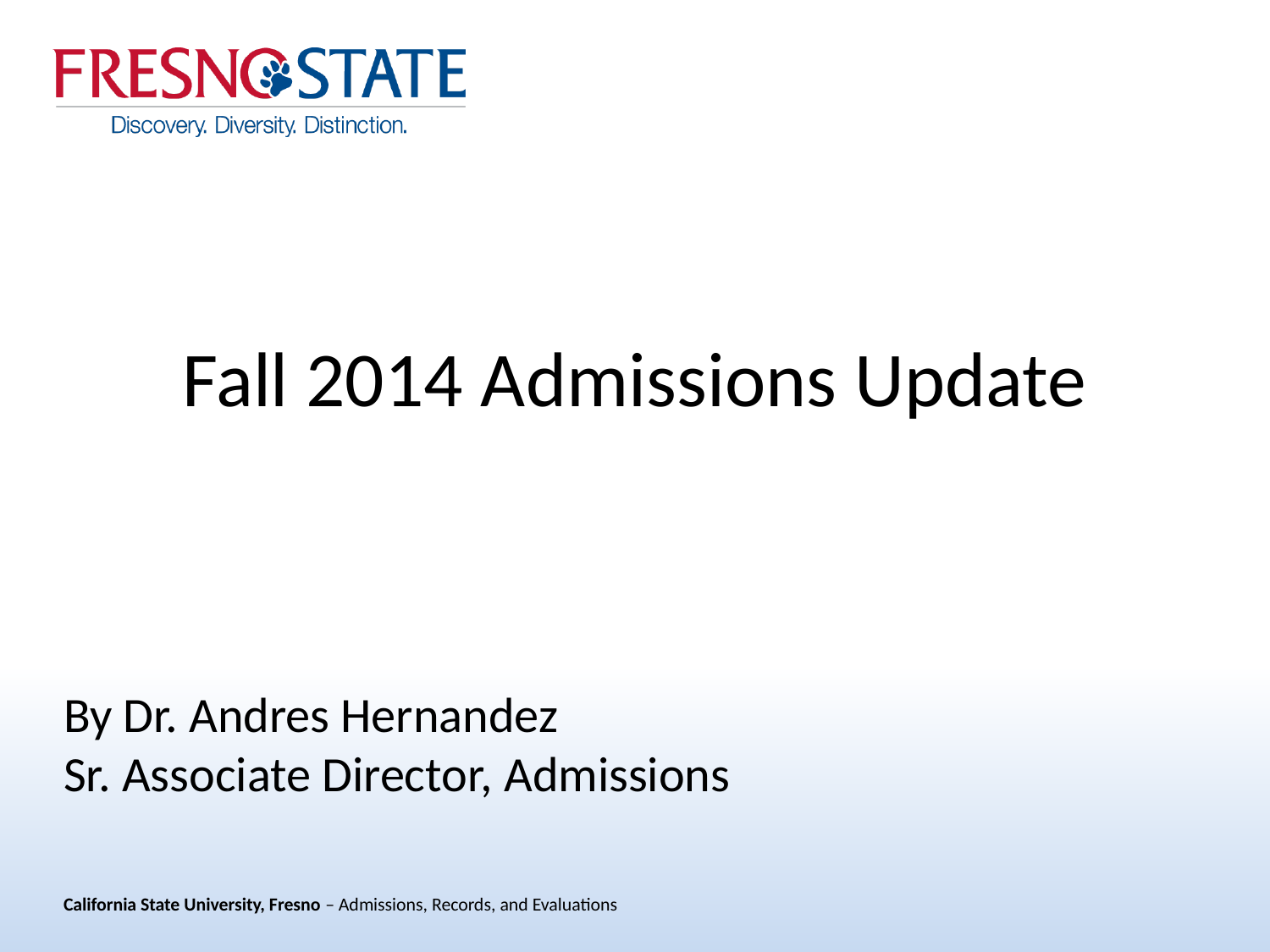

# Fall 2014 Admissions Update
By Dr. Andres Hernandez
Sr. Associate Director, Admissions